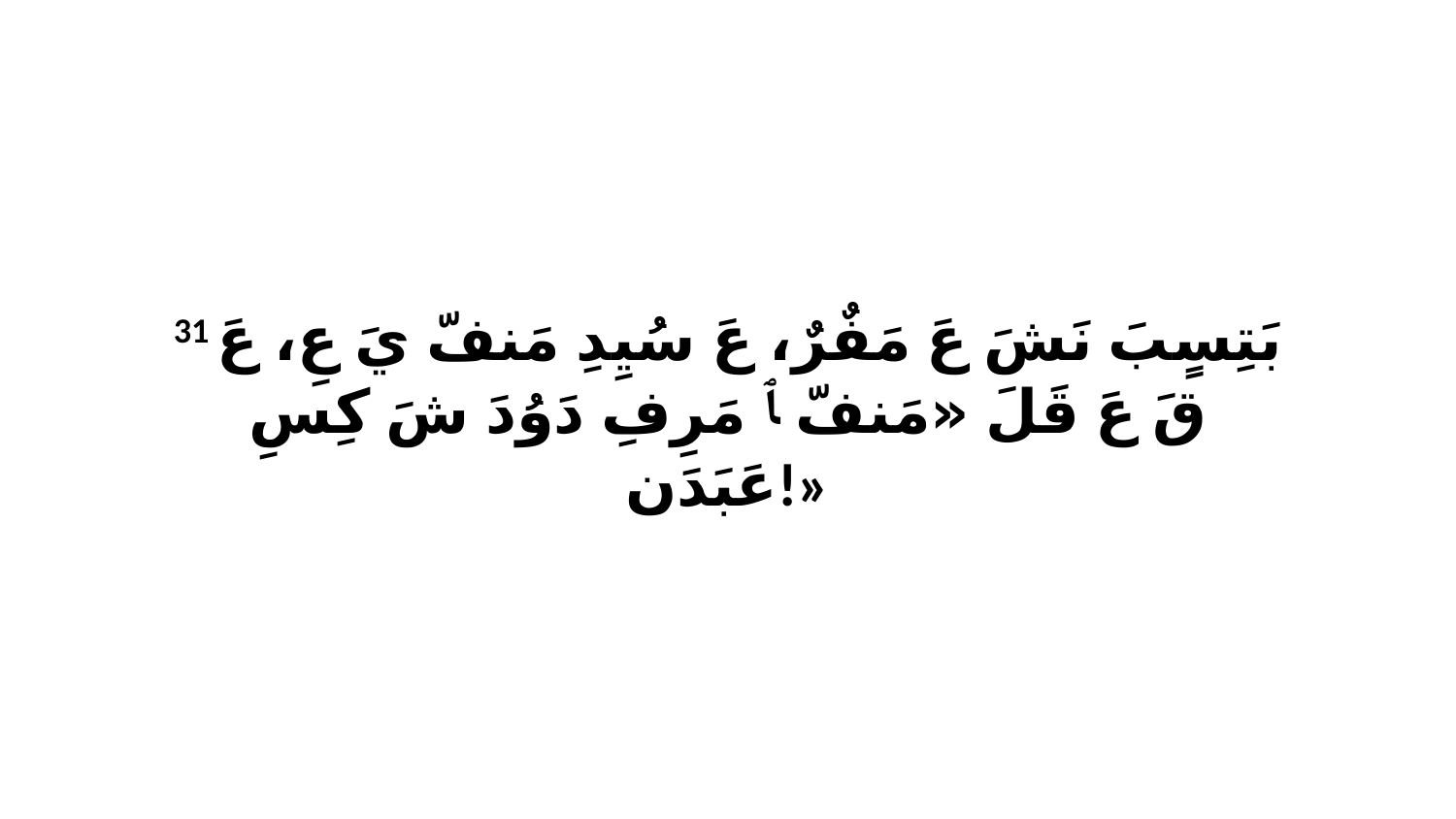

31 بَتِسٍبَ نَشَ عَ مَفٌرٌ، عَ سُيِدِ مَنفّ يَ عِ، عَ قَ عَ قَلَ «مَنفّ ﭑ مَرِفِ دَوُدَ شَ كِسِ عَبَدَن!»